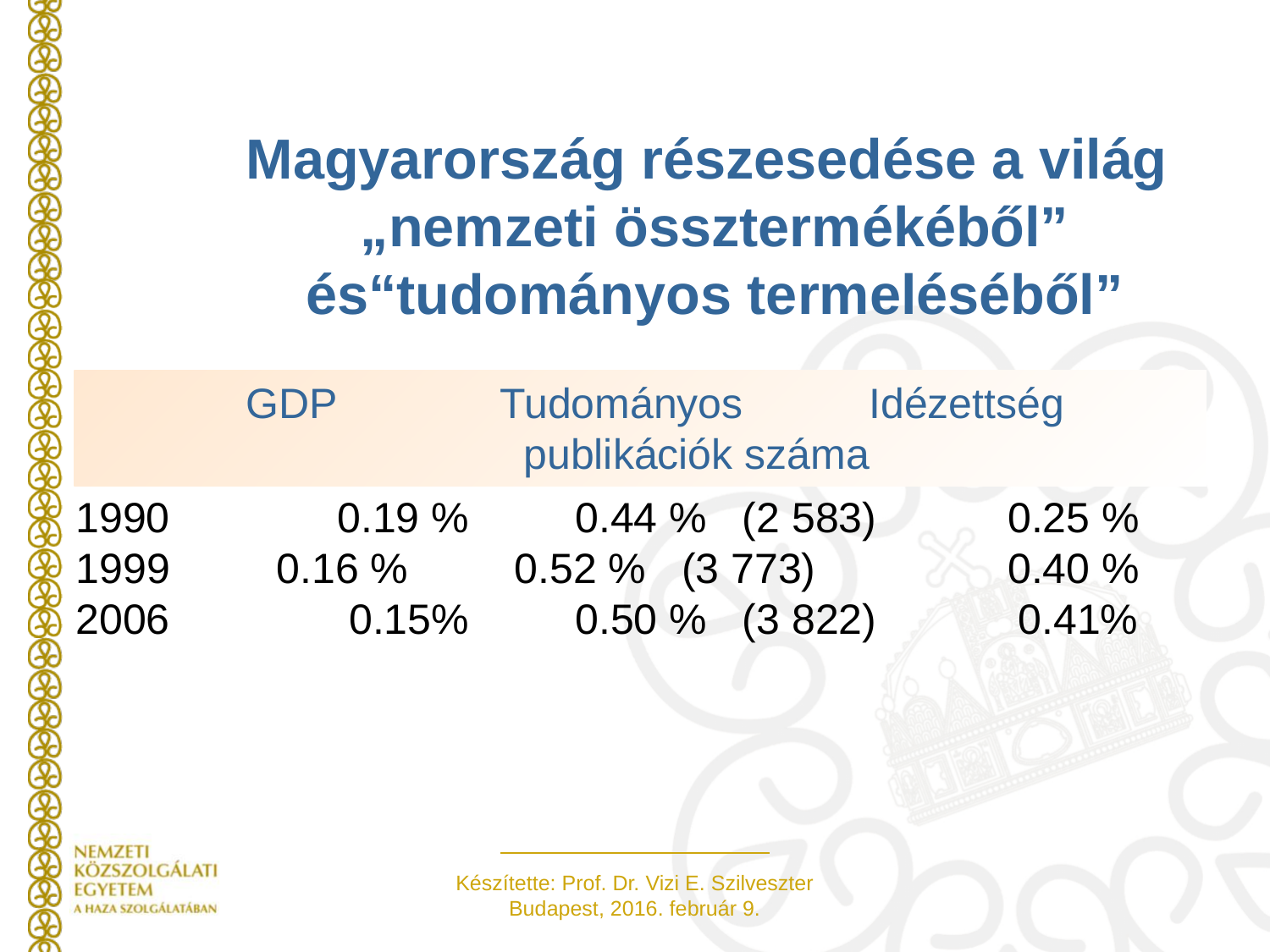

Magyarország részesedése a világ
„nemzeti össztermékéből” és“tudományos termeléséből”
	         GDP	         Tudományos 	        Idézettség
			           publikációk száma

1990	      0.19 %         0.44 %   (2 583)	         0.25 %
         0.16 %         0.52 %   (3 773)	         0.40 %
2006	       0.15%         0.50 %   (3 822)            0.41%